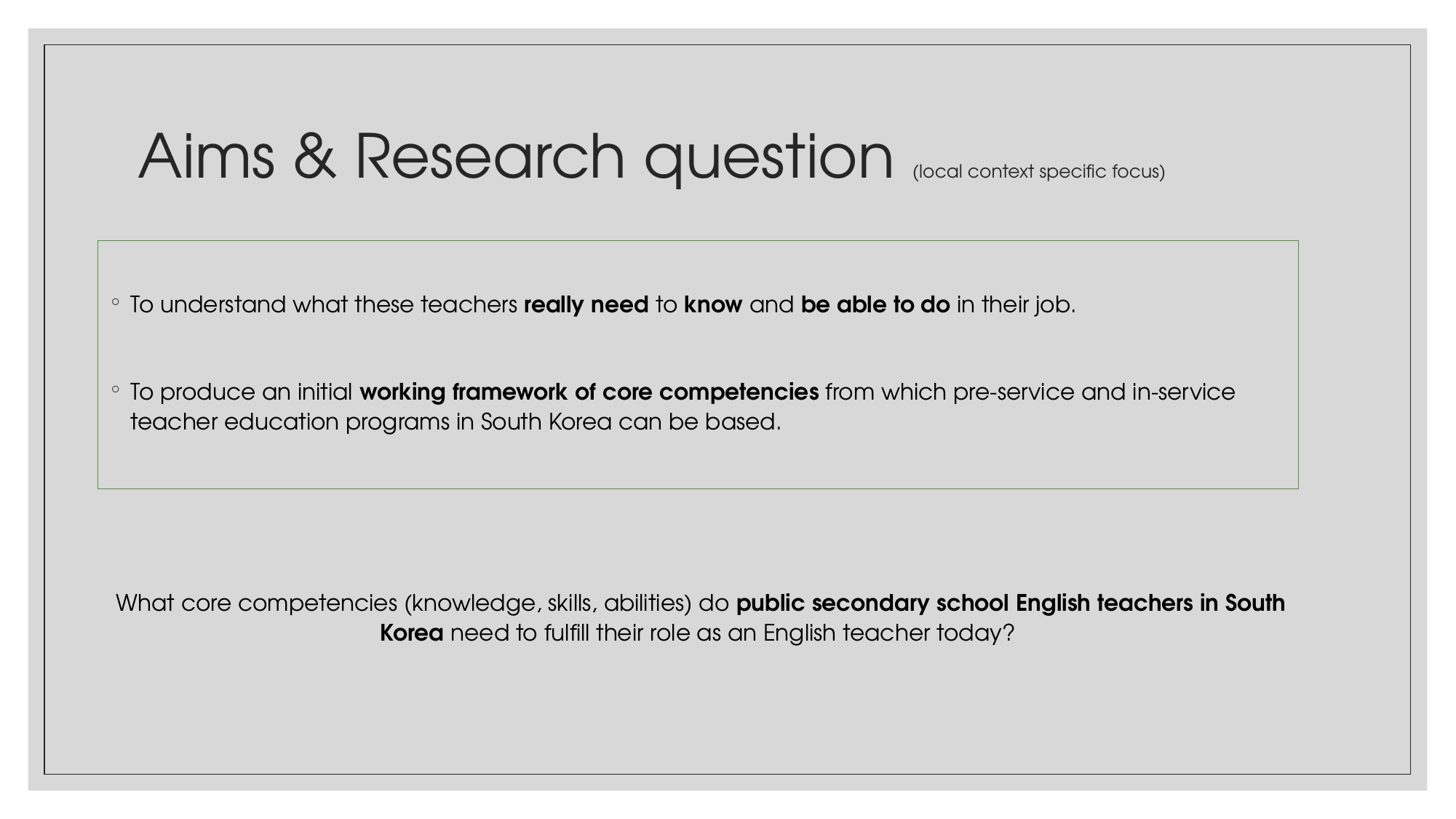

# Aims & Research question (local context specific focus)

To understand what these teachers really need to know and be able to do in their job.

To produce an initial working framework of core competencies from which pre-service and in-service teacher education programs in South Korea can be based.
 What core competencies (knowledge, skills, abilities) do public secondary school English teachers in South Korea need to fulfill their role as an English teacher today?